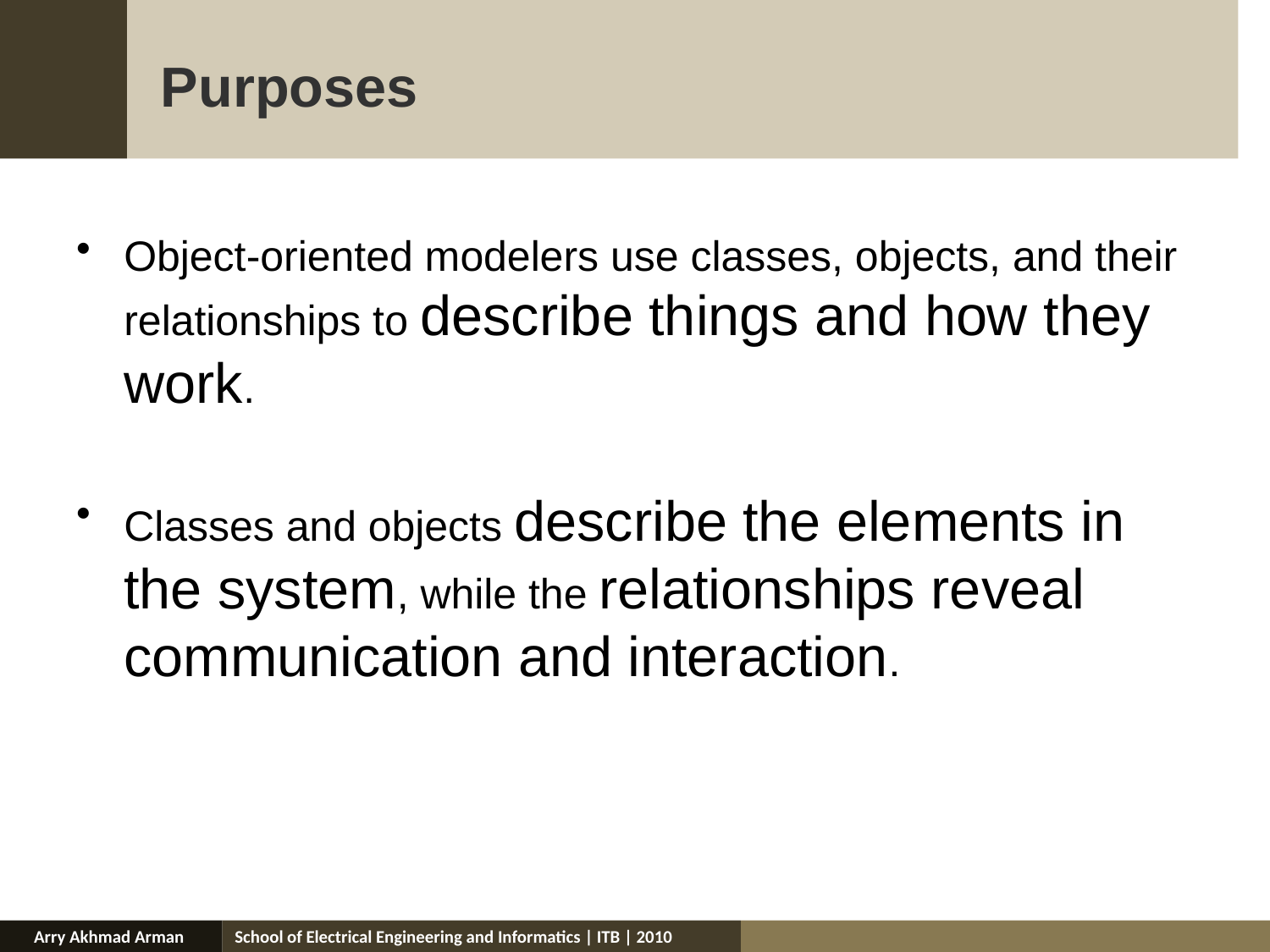

# Purposes
Object-oriented modelers use classes, objects, and their relationships to describe things and how they work.

Classes and objects describe the elements in the system, while the relationships reveal communication and interaction.